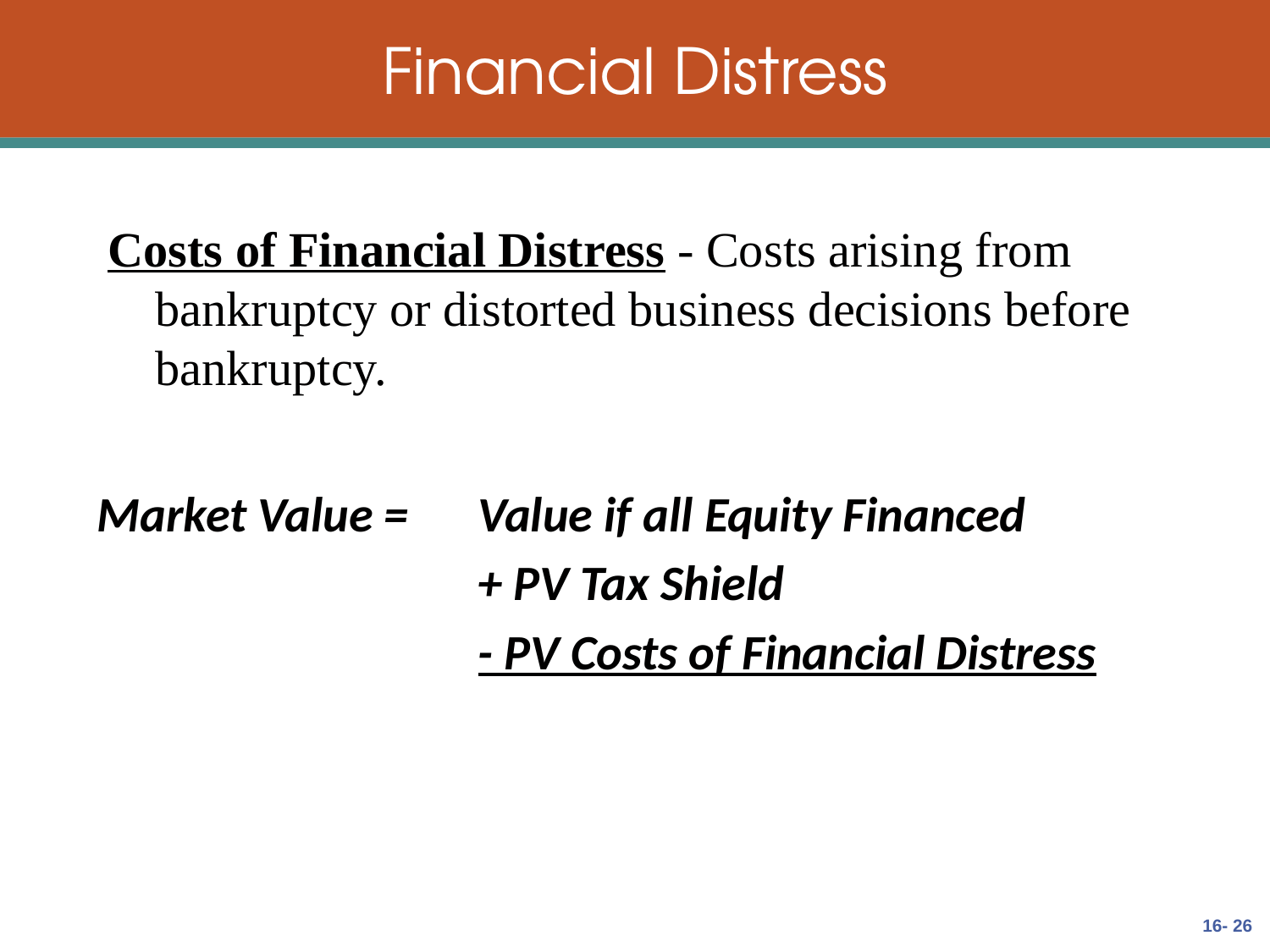

# Financial Distress
Costs of Financial Distress - Costs arising from bankruptcy or distorted business decisions before bankruptcy.

Market Value =	Value if all Equity Financed
    			+ PV Tax Shield
  			- PV Costs of Financial Distress